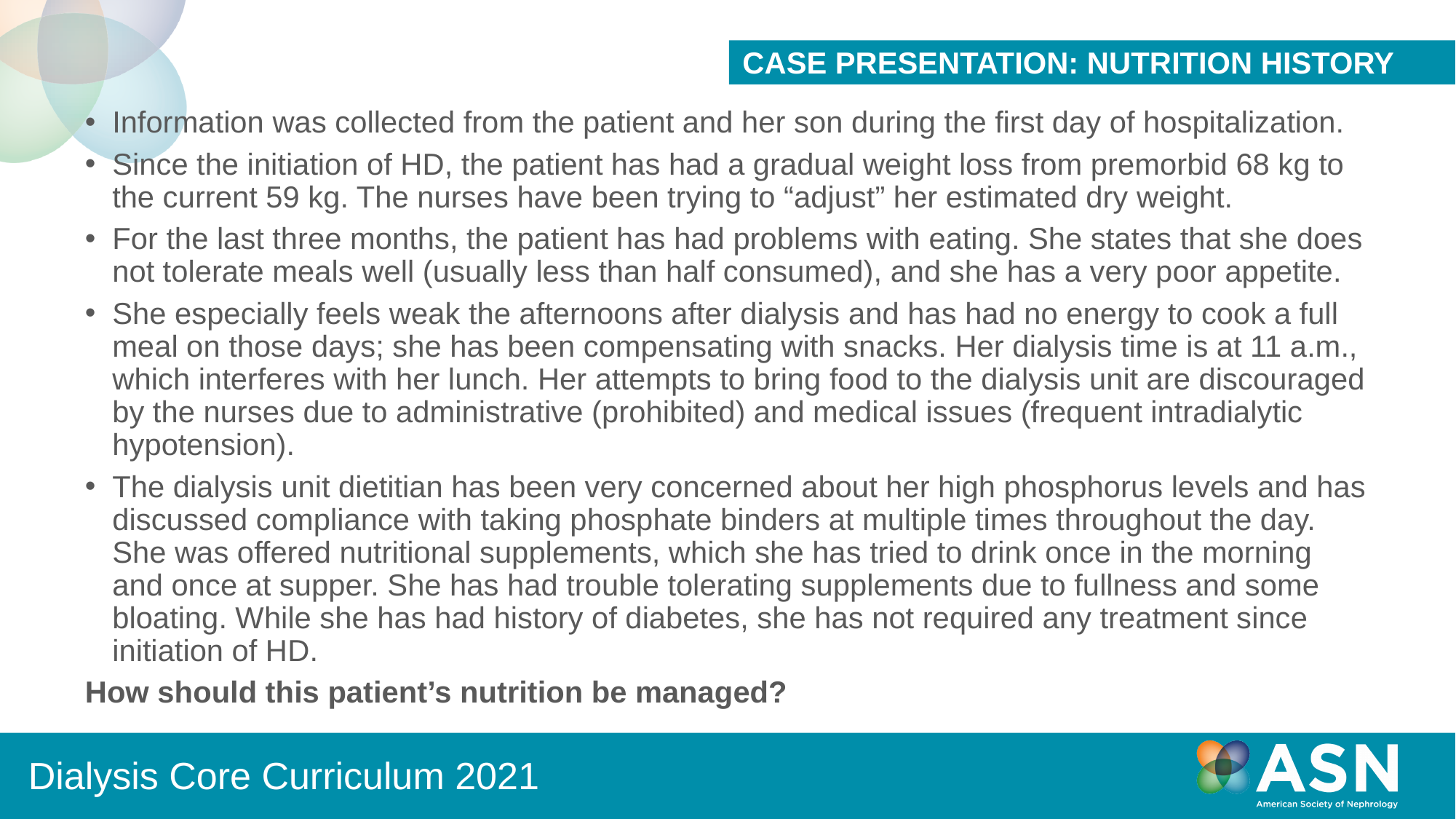

Case presentation: nutrition history
Information was collected from the patient and her son during the first day of hospitalization.
Since the initiation of HD, the patient has had a gradual weight loss from premorbid 68 kg to the current 59 kg. The nurses have been trying to “adjust” her estimated dry weight.
For the last three months, the patient has had problems with eating. She states that she does not tolerate meals well (usually less than half consumed), and she has a very poor appetite.
She especially feels weak the afternoons after dialysis and has had no energy to cook a full meal on those days; she has been compensating with snacks. Her dialysis time is at 11 a.m., which interferes with her lunch. Her attempts to bring food to the dialysis unit are discouraged by the nurses due to administrative (prohibited) and medical issues (frequent intradialytic hypotension).
The dialysis unit dietitian has been very concerned about her high phosphorus levels and has discussed compliance with taking phosphate binders at multiple times throughout the day. She was offered nutritional supplements, which she has tried to drink once in the morning and once at supper. She has had trouble tolerating supplements due to fullness and some bloating. While she has had history of diabetes, she has not required any treatment since initiation of HD.
How should this patient’s nutrition be managed?
Dialysis Core Curriculum 2021